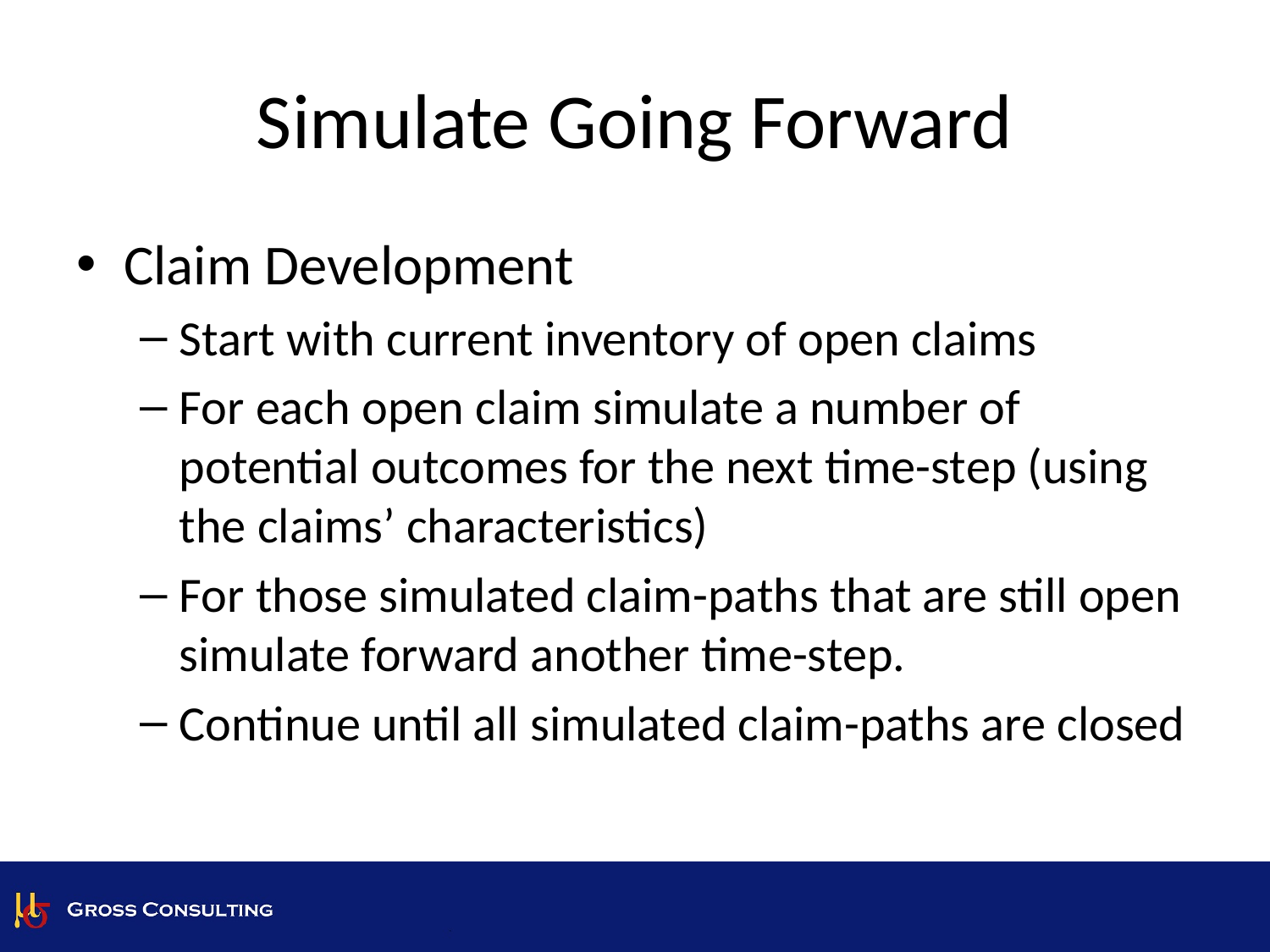

# Simulate Going Forward
Claim Development
Start with current inventory of open claims
For each open claim simulate a number of potential outcomes for the next time-step (using the claims’ characteristics)
For those simulated claim-paths that are still open simulate forward another time-step.
Continue until all simulated claim-paths are closed